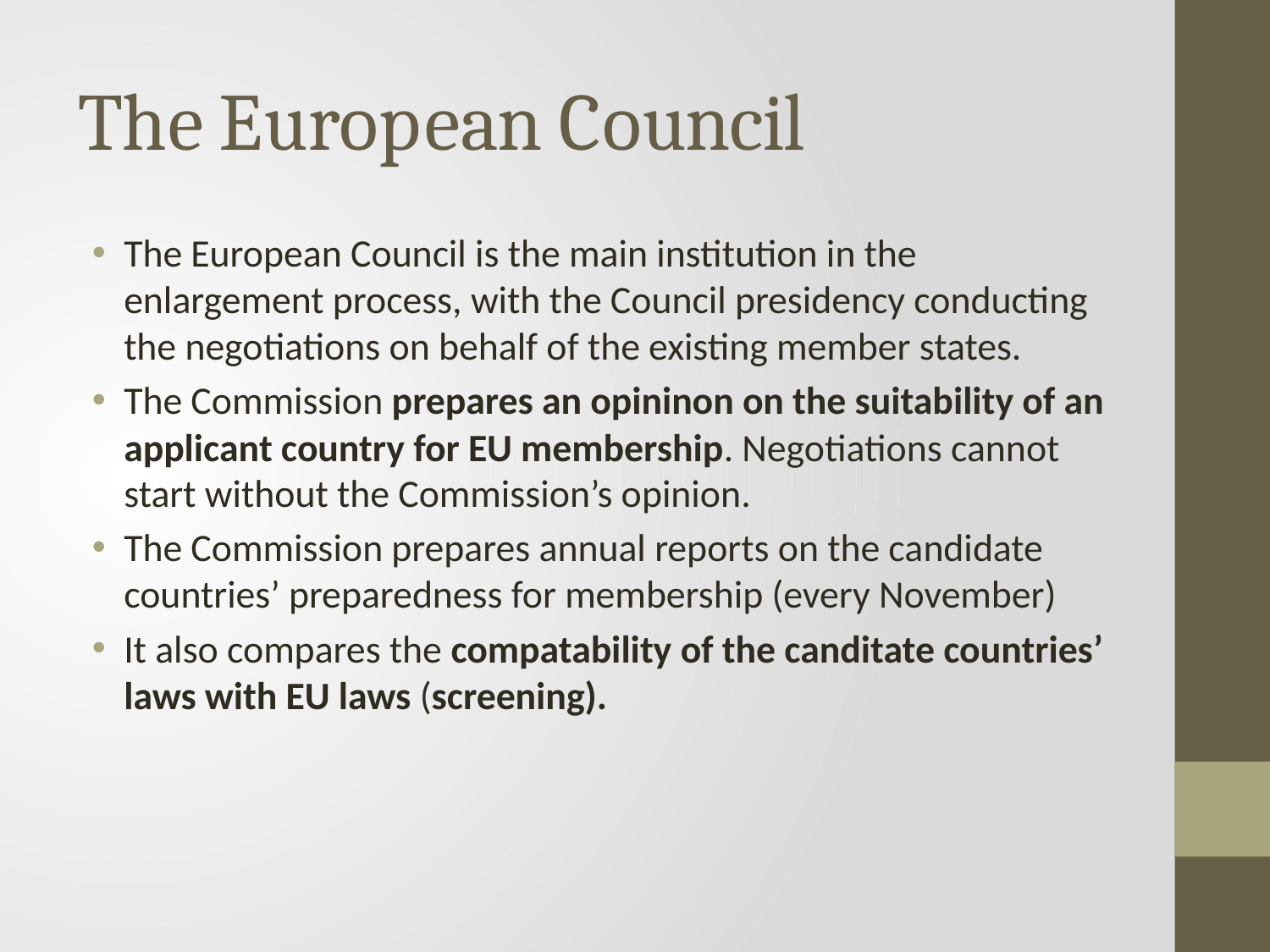

# The European Council
The European Council is the main institution in the enlargement process, with the Council presidency conducting the negotiations on behalf of the existing member states.
The Commission prepares an opininon on the suitability of an applicant country for EU membership. Negotiations cannot start without the Commission’s opinion.
The Commission prepares annual reports on the candidate countries’ preparedness for membership (every November)
It also compares the compatability of the canditate countries’ laws with EU laws (screening).